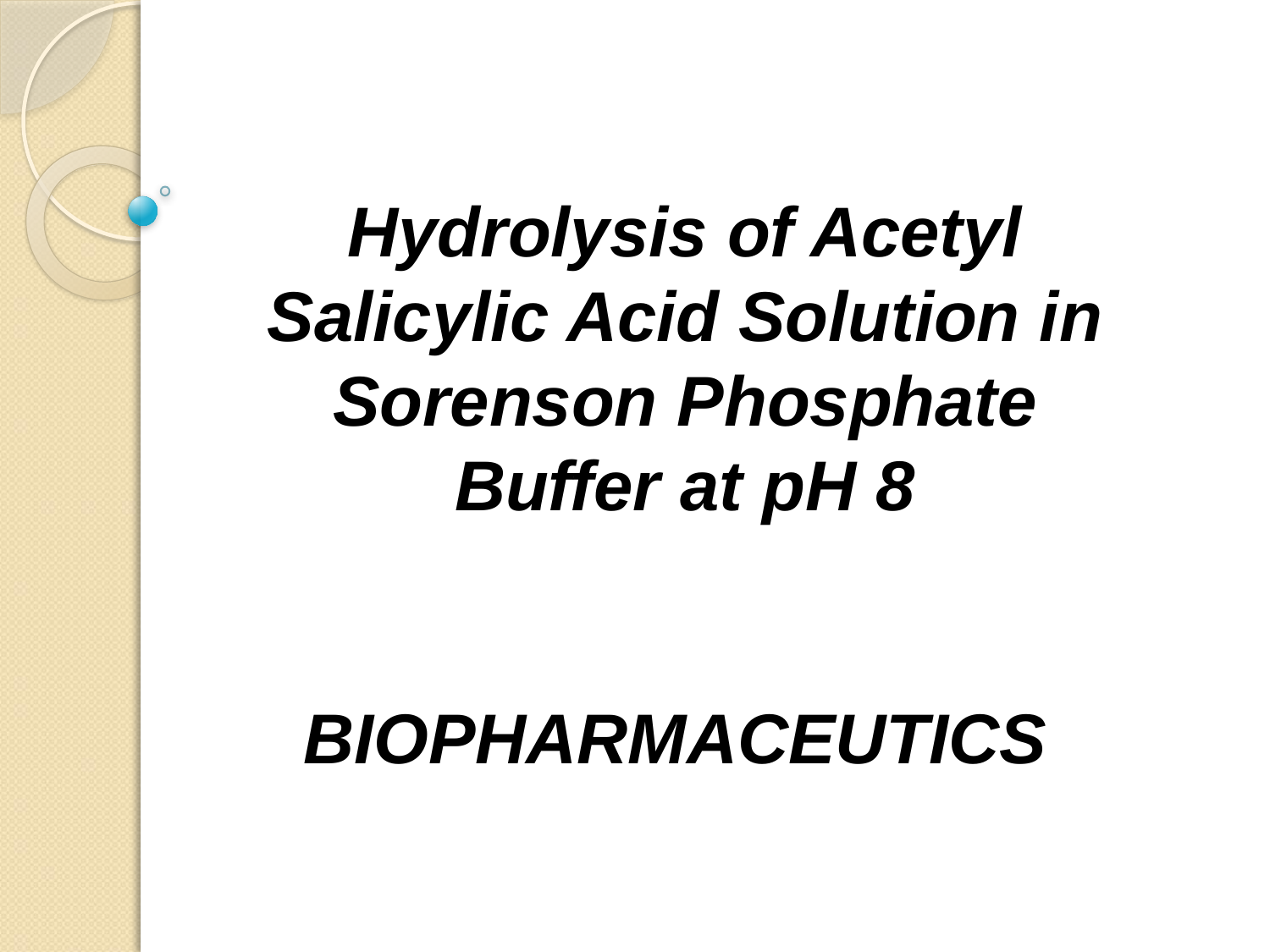

Hydrolysis of Acetyl Salicylic Acid Solution in Sorenson Phosphate Buffer at pH 8

BIOPHARMACEUTICS